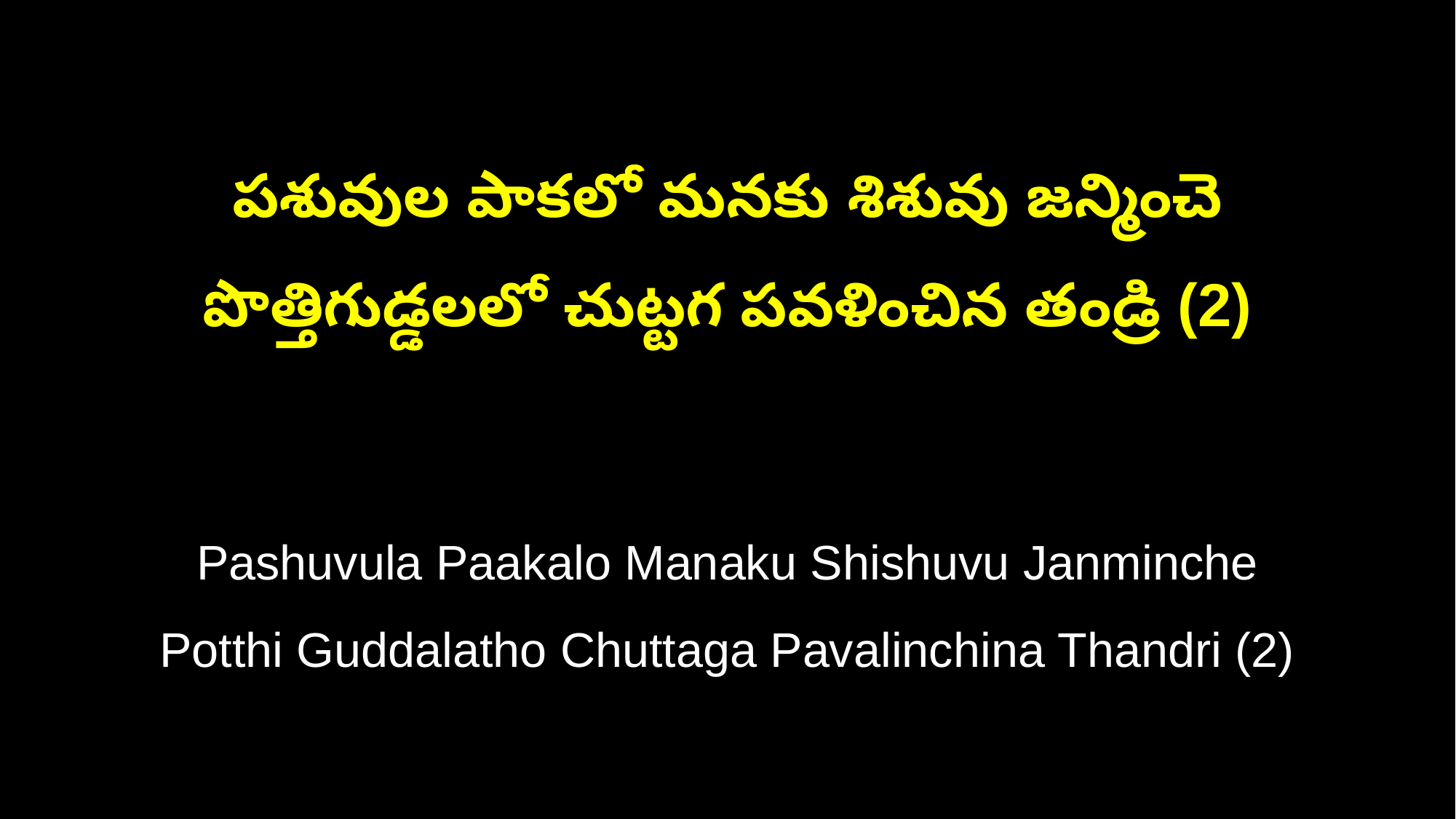

పశువుల పాకలో మనకు శిశువు జన్మించె
పొత్తిగుడ్డలలో చుట్టగ పవళించిన తండ్రి (2)
Pashuvula Paakalo Manaku Shishuvu Janminche
Potthi Guddalatho Chuttaga Pavalinchina Thandri (2)